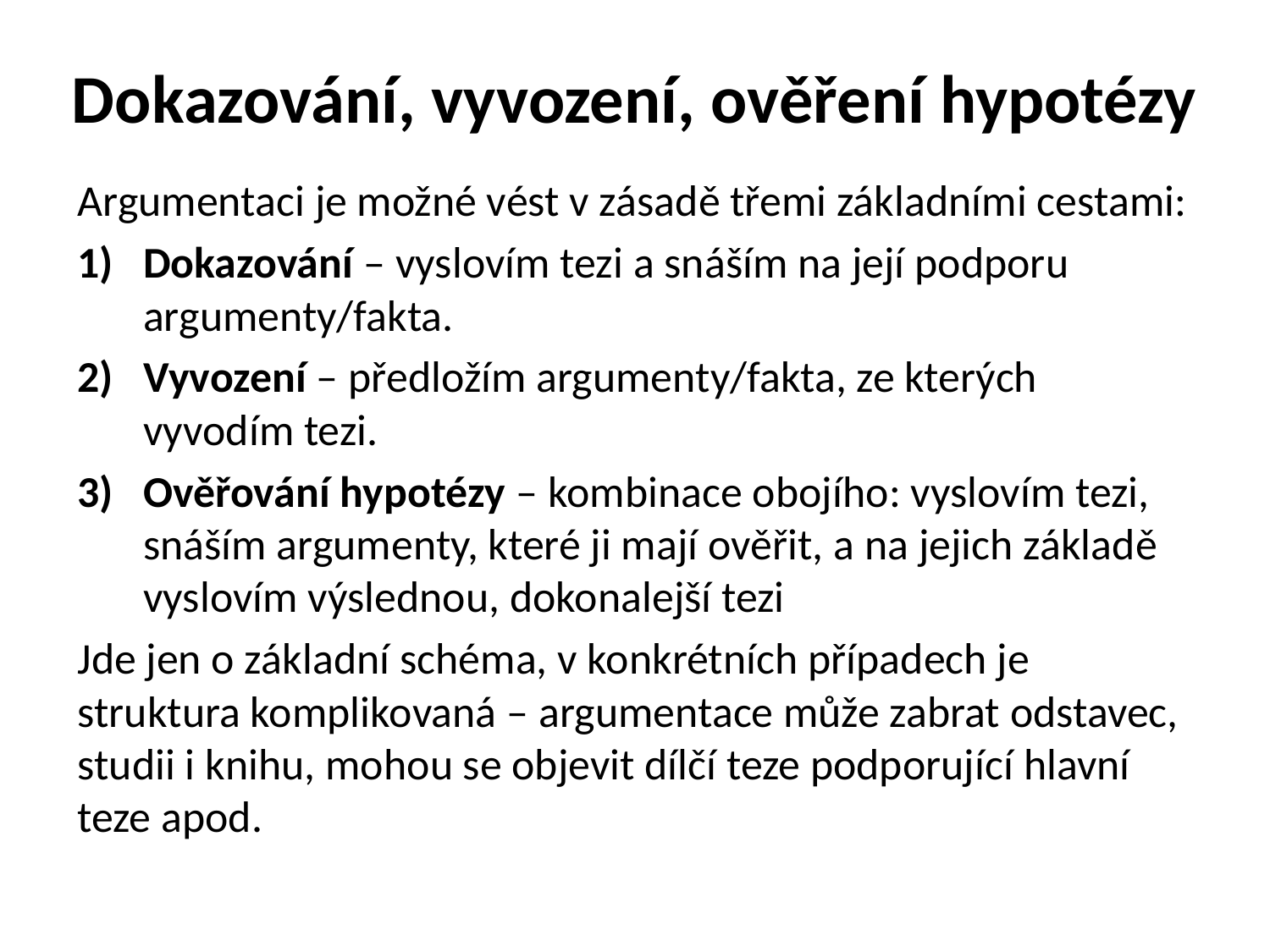

# Dokazování, vyvození, ověření hypotézy
Argumentaci je možné vést v zásadě třemi základními cestami:
Dokazování – vyslovím tezi a snáším na její podporu argumenty/fakta.
Vyvození – předložím argumenty/fakta, ze kterých vyvodím tezi.
Ověřování hypotézy – kombinace obojího: vyslovím tezi, snáším argumenty, které ji mají ověřit, a na jejich základě vyslovím výslednou, dokonalejší tezi
Jde jen o základní schéma, v konkrétních případech je struktura komplikovaná – argumentace může zabrat odstavec, studii i knihu, mohou se objevit dílčí teze podporující hlavní teze apod.